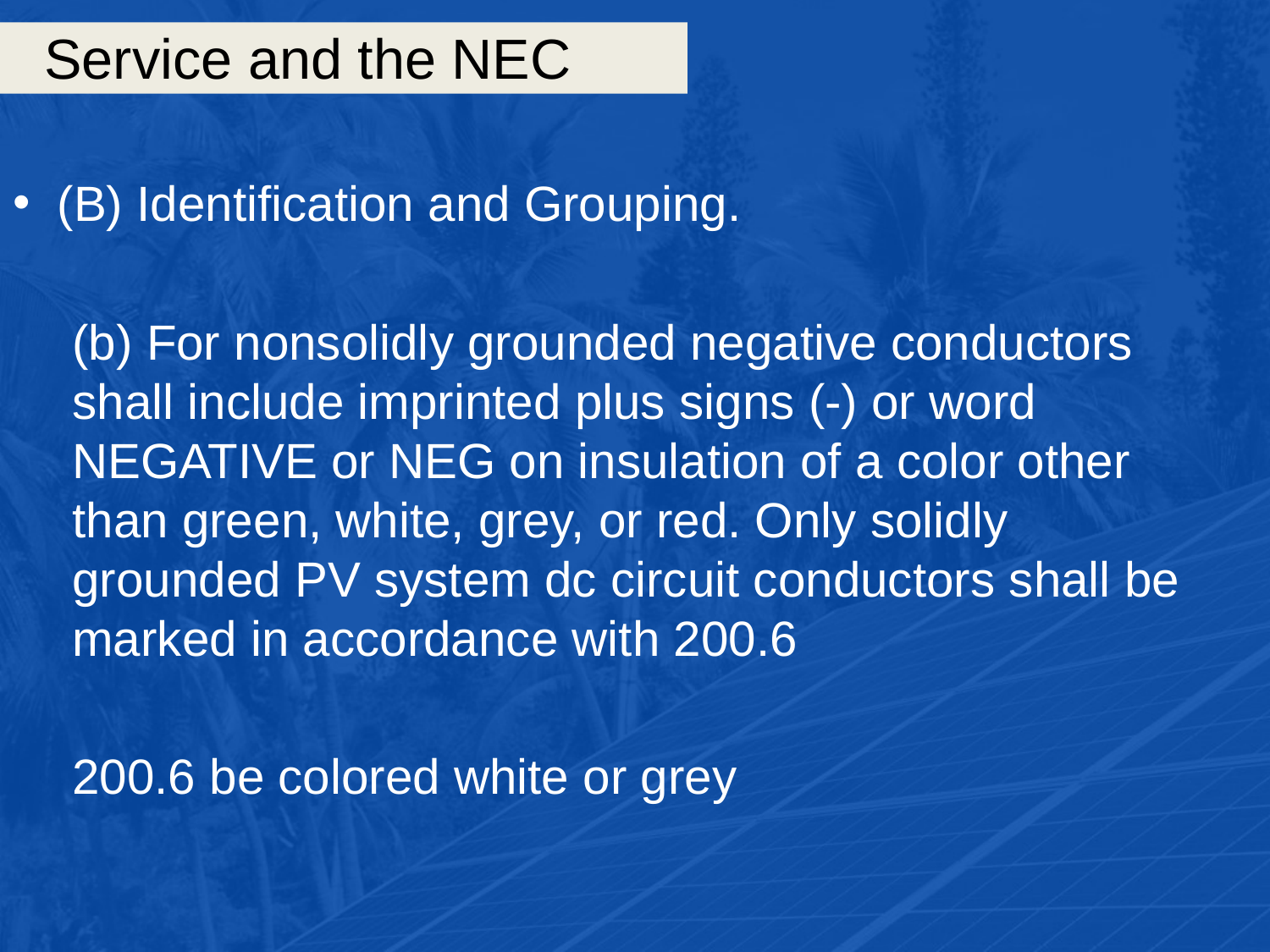

# Service and the NEC
(B) Identification and Grouping.

(b) For nonsolidly grounded negative conductors shall include imprinted plus signs (-) or word NEGATIVE or NEG on insulation of a color other than green, white, grey, or red. Only solidly grounded PV system dc circuit conductors shall be marked in accordance with 200.6

200.6 be colored white or grey